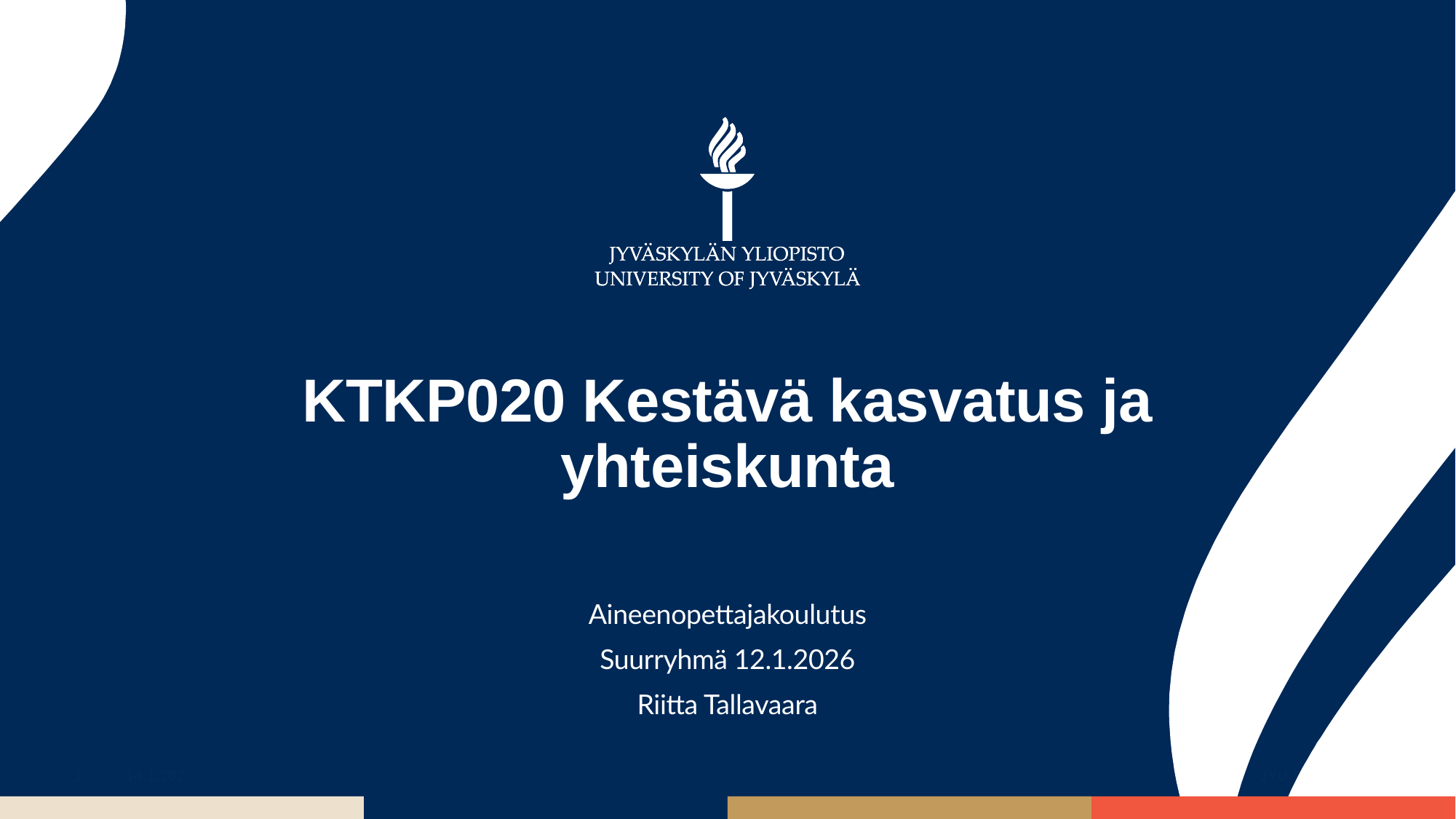

# KTKP020 Kestävä kasvatus ja yhteiskunta
Aineenopettajakoulutus
Suurryhmä 12.1.2026
Riitta Tallavaara
14.1.2026
JYU Since 1863.
1